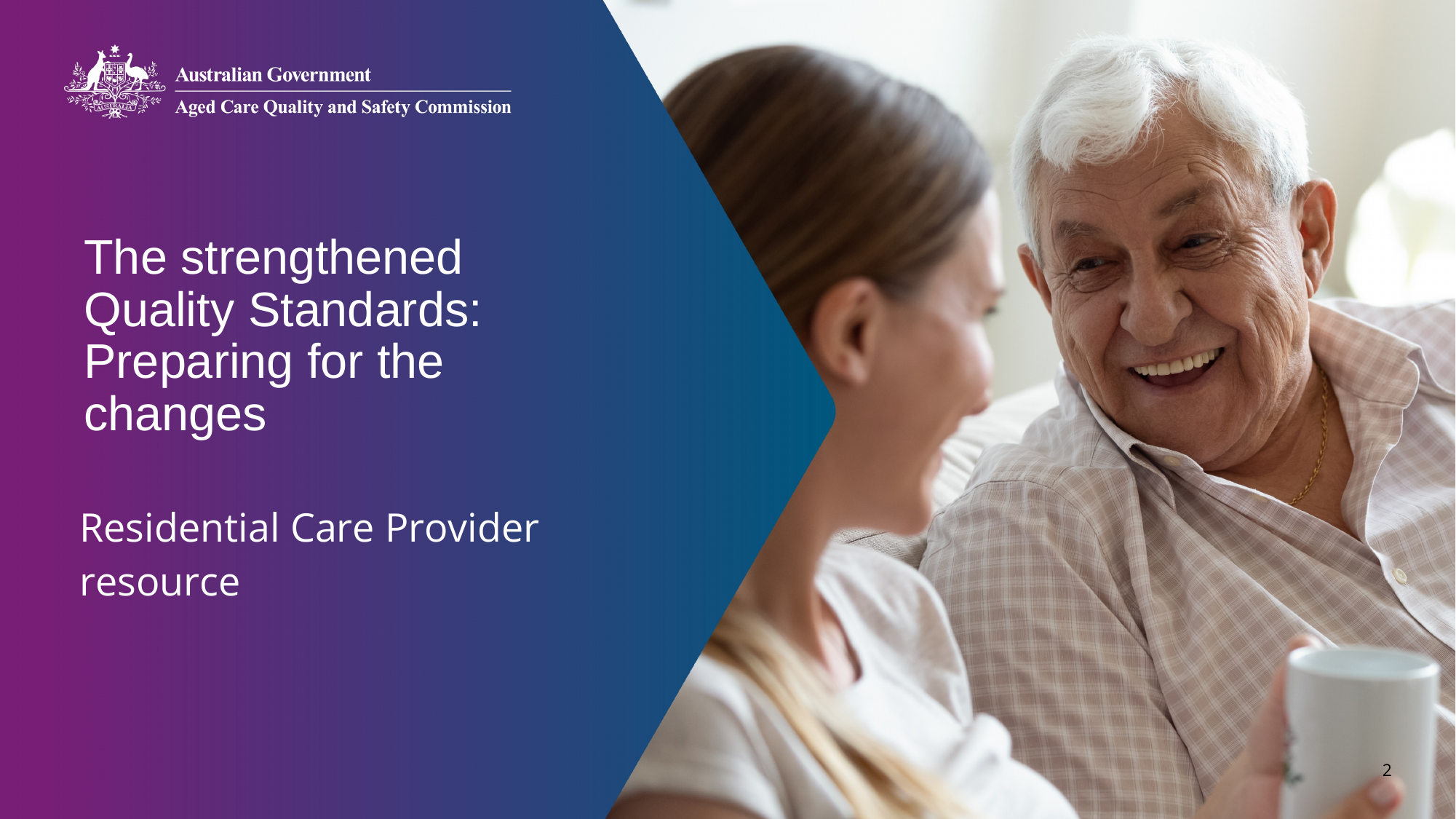

# The strengthened Quality Standards: Preparing for the changes
Residential Care Provider resource